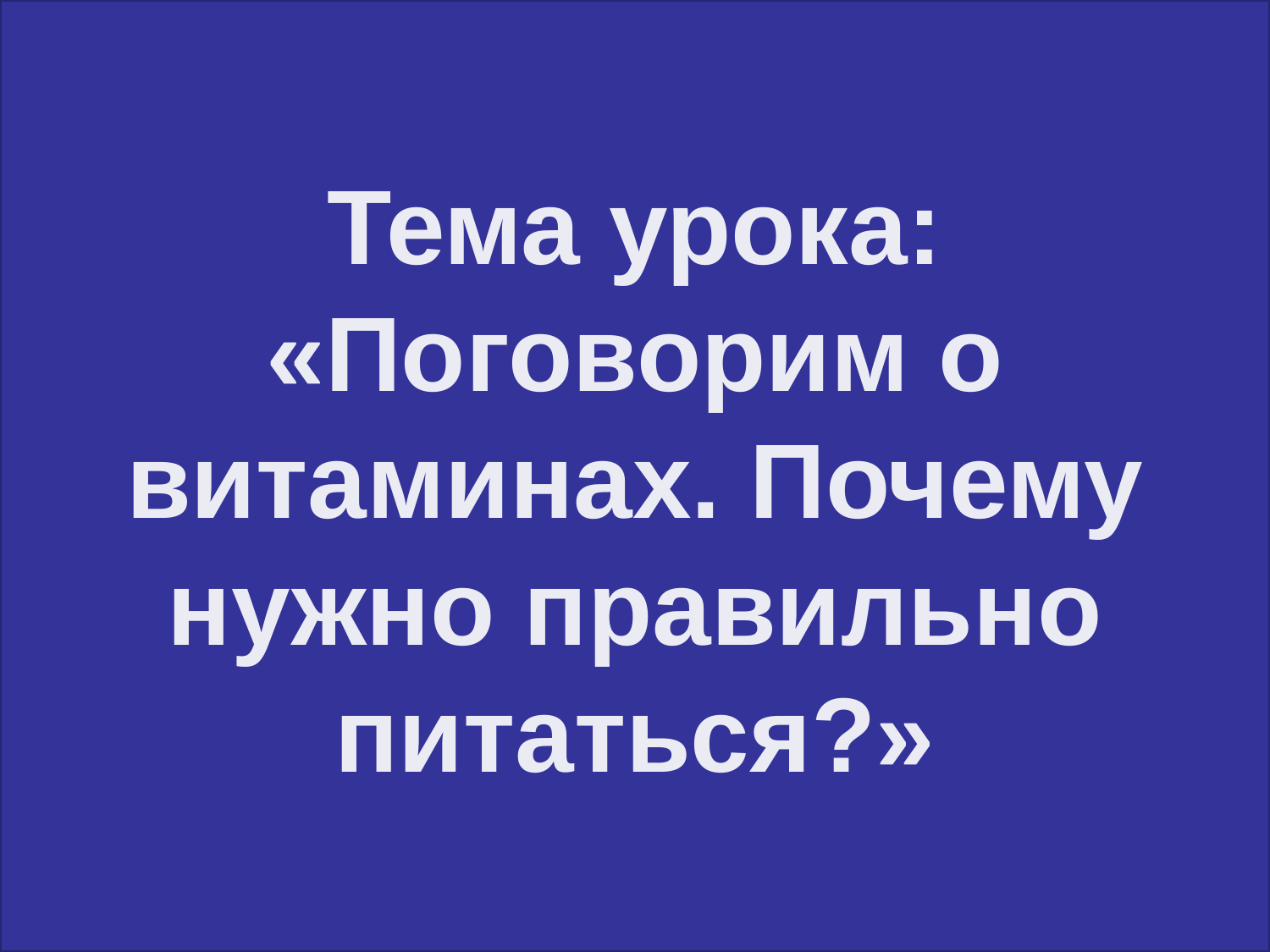

# Тема урока: «Поговорим о витаминах. Почему нужно правильно питаться?»